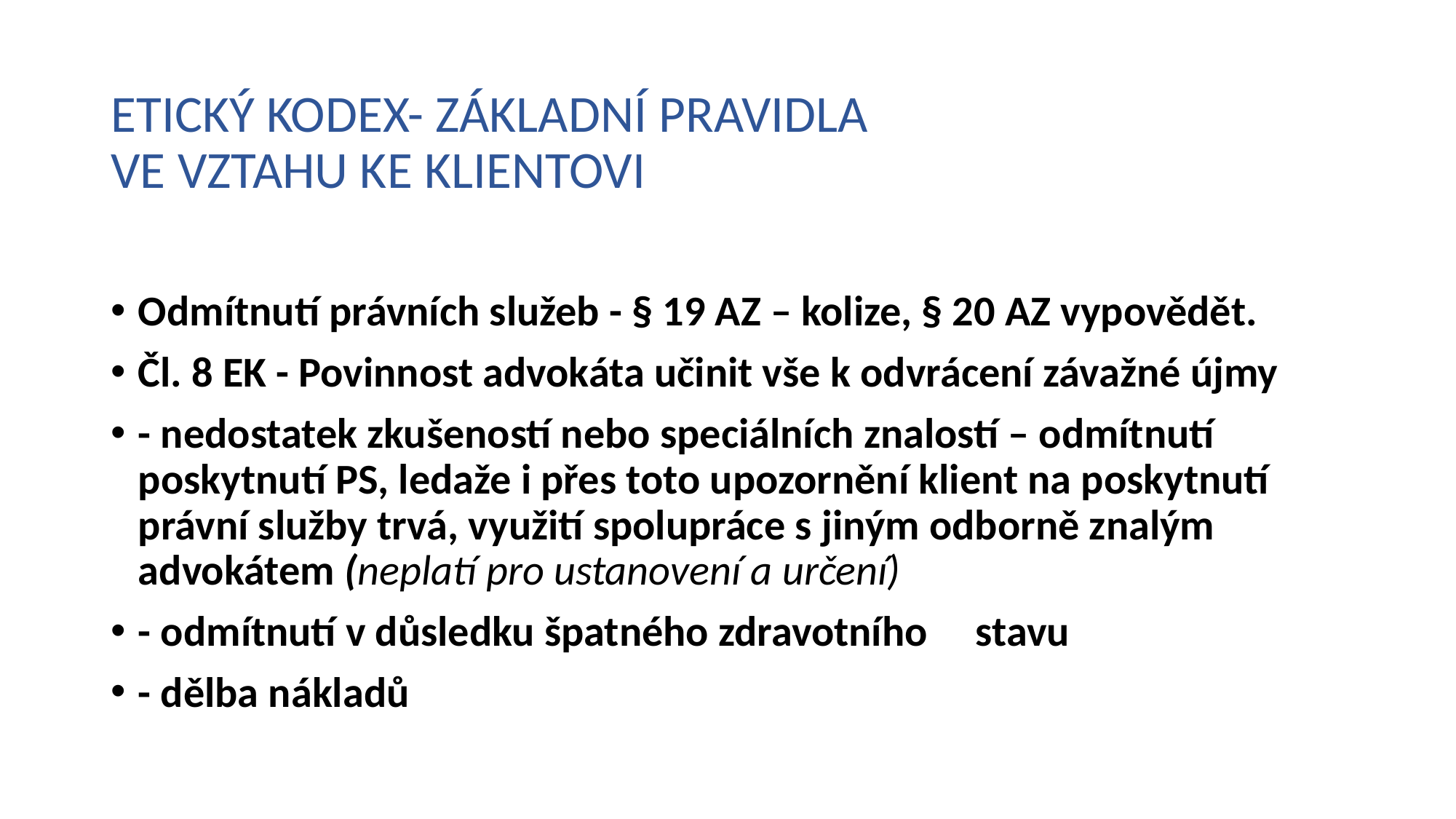

# ETICKÝ KODEX- ZÁKLADNÍ PRAVIDLA VE VZTAHU KE KLIENTOVI

Odmítnutí právních služeb - § 19 AZ – kolize, § 20 AZ vypovědět.
Čl. 8 EK - Povinnost advokáta učinit vše k odvrácení závažné újmy
- nedostatek zkušeností nebo speciálních znalostí – odmítnutí poskytnutí PS, ledaže i přes toto upozornění klient na poskytnutí právní služby trvá, využití spolupráce s jiným odborně znalým advokátem (neplatí pro ustanovení a určení)
- odmítnutí v důsledku špatného zdravotního     stavu
- dělba nákladů